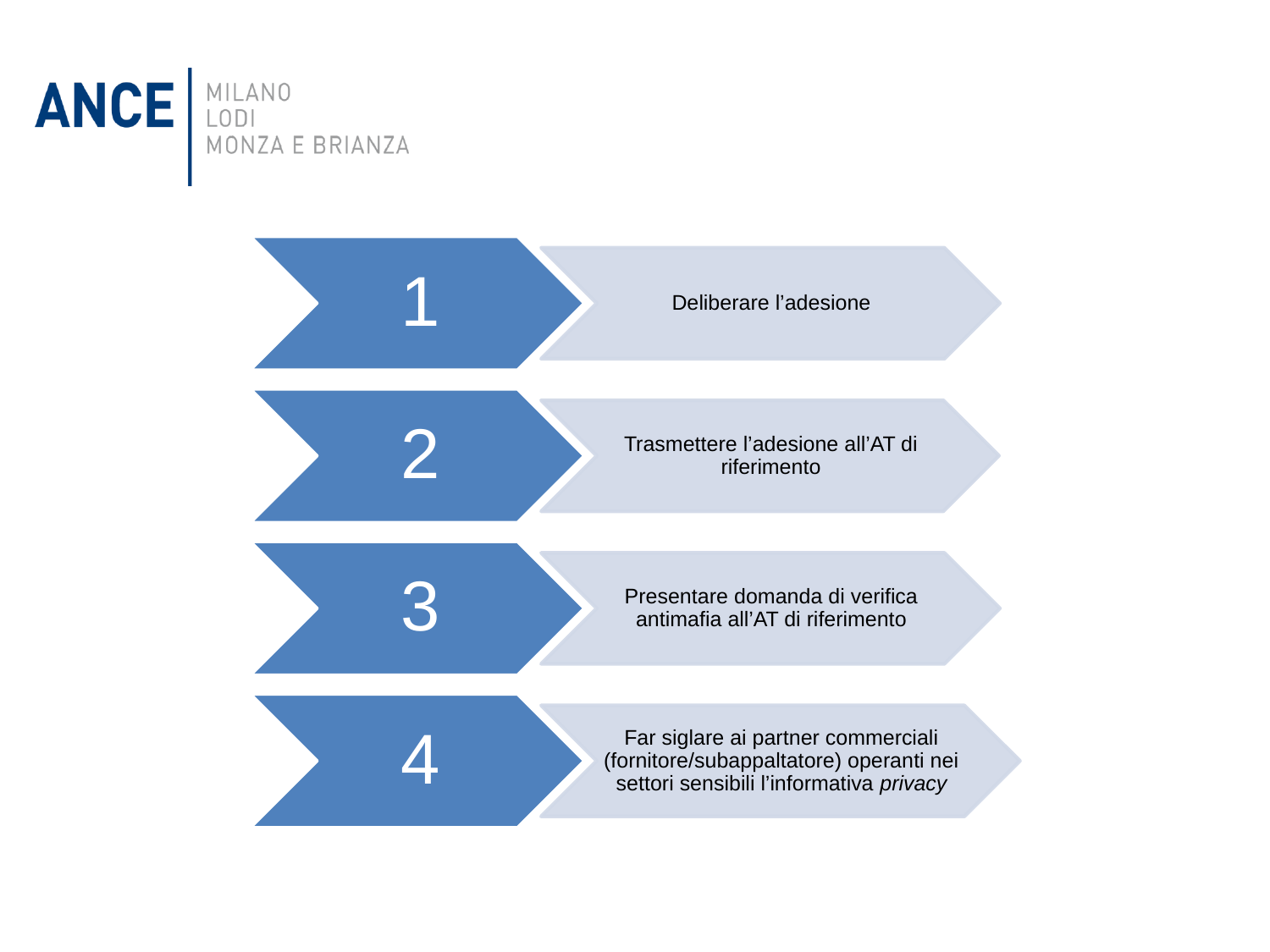

1
Deliberare l’adesione
2
Trasmettere l’adesione all’AT di riferimento
3
Presentare domanda di verifica antimafia all’AT di riferimento
4
Far siglare ai partner commerciali (fornitore/subappaltatore) operanti nei settori sensibili l’informativa privacy